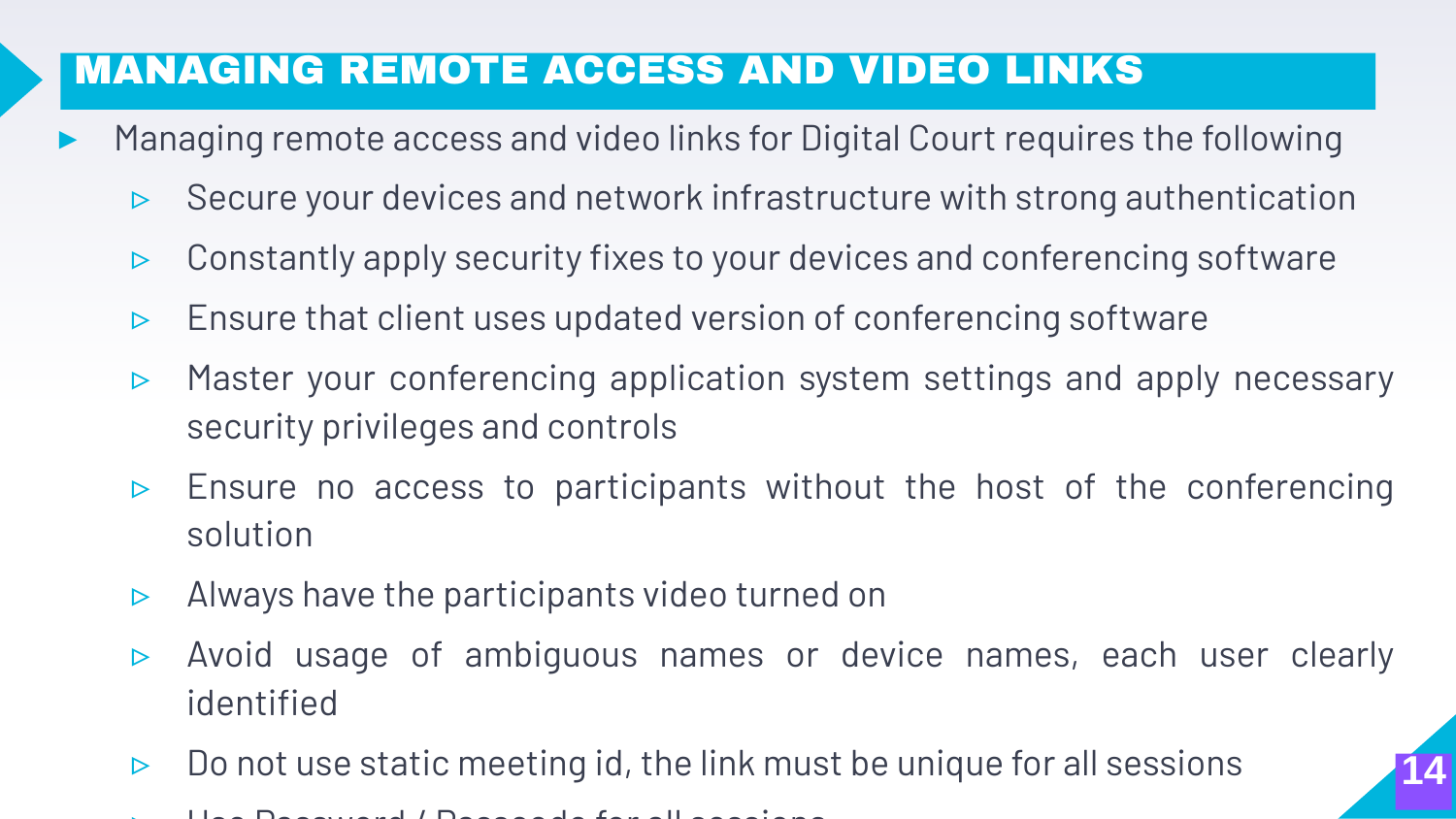

# MANAGING REMOTE ACCESS AND VIDEO LINKS
Managing remote access and video links for Digital Court requires the following
Secure your devices and network infrastructure with strong authentication
Constantly apply security fixes to your devices and conferencing software
Ensure that client uses updated version of conferencing software
Master your conferencing application system settings and apply necessary security privileges and controls
Ensure no access to participants without the host of the conferencing solution
Always have the participants video turned on
Avoid usage of ambiguous names or device names, each user clearly identified
Do not use static meeting id, the link must be unique for all sessions
Use Password / Passcode for all sessions

14